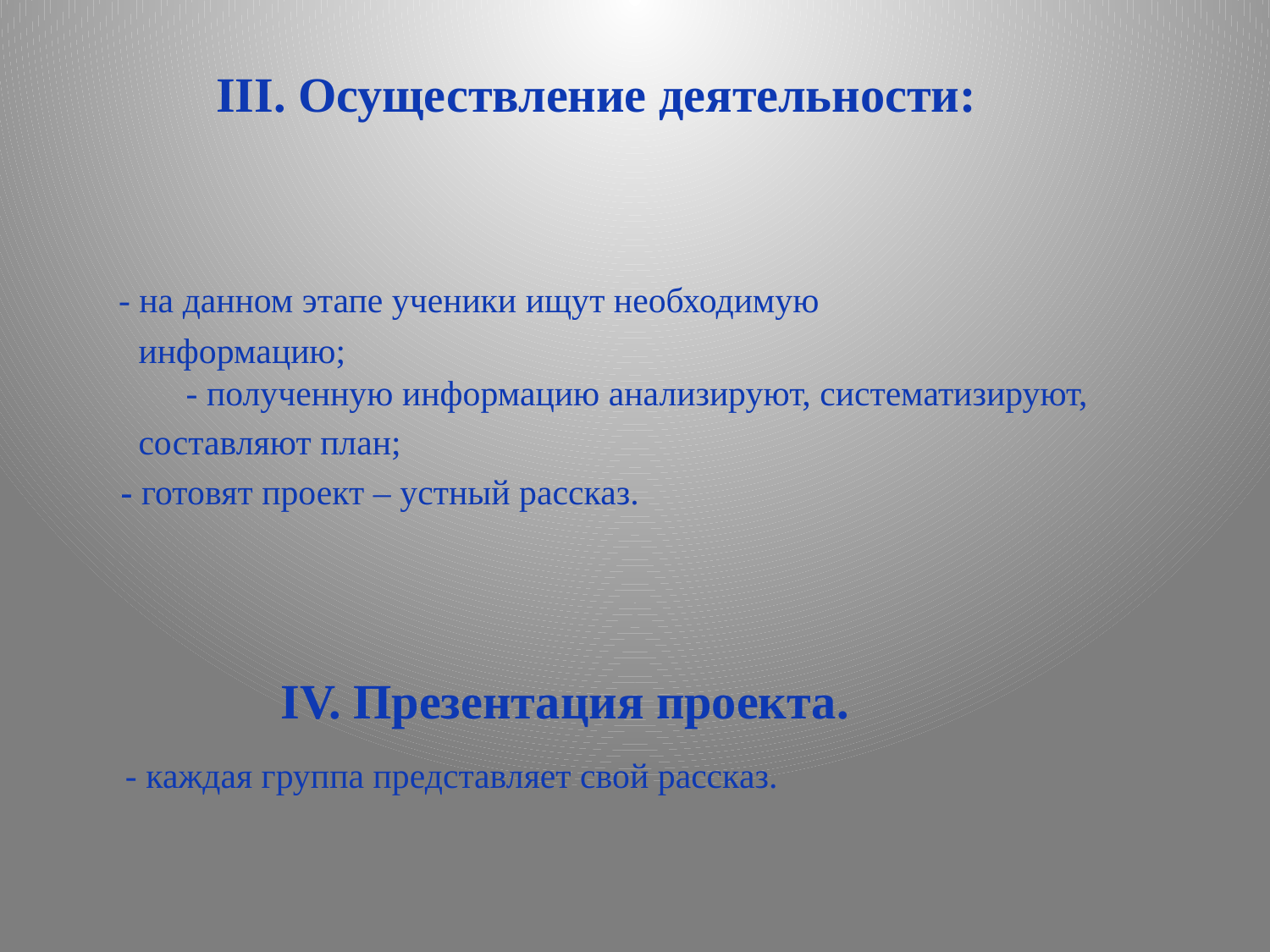

#
           III. Осуществление деятельности:

    - на данном этапе ученики ищут необходимую
       информацию;                                                                                                       - полученную информацию анализируют, систематизируют,
       составляют план;
     - готовят проект – устный рассказ.

                   IV. Презентация проекта.
    - каждая группа представляет свой рассказ.